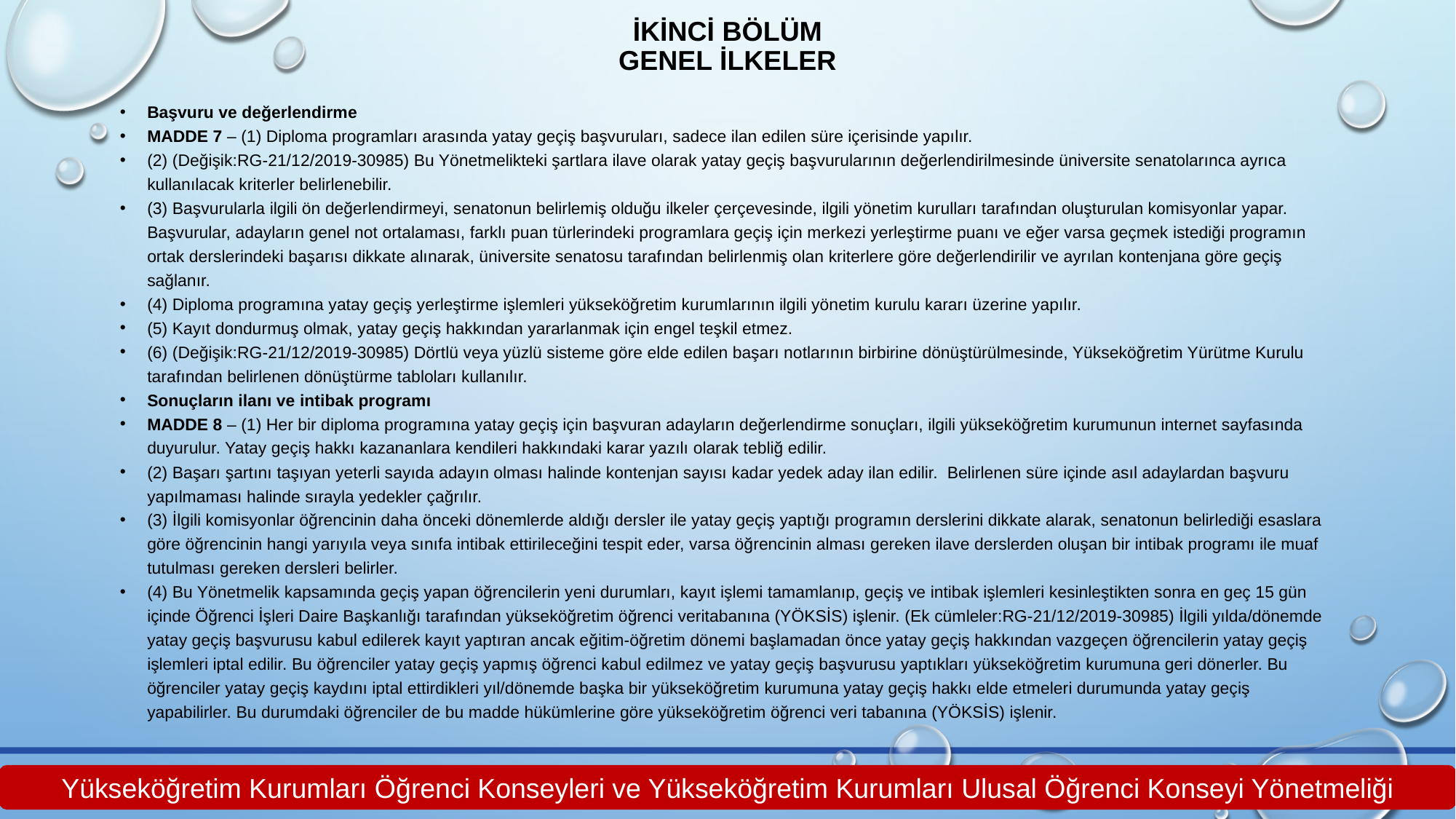

# İKİNCİ BÖLÜM Genel İlkeler
Başvuru ve değerlendirme
MADDE 7 – (1) Diploma programları arasında yatay geçiş başvuruları, sadece ilan edilen süre içerisinde yapılır.
(2) (Değişik:RG-21/12/2019-30985) Bu Yönetmelikteki şartlara ilave olarak yatay geçiş başvurularının değerlendirilmesinde üniversite senatolarınca ayrıca kullanılacak kriterler belirlenebilir.
(3) Başvurularla ilgili ön değerlendirmeyi, senatonun belirlemiş olduğu ilkeler çerçevesinde, ilgili yönetim kurulları tarafından oluşturulan komisyonlar yapar. Başvurular, adayların genel not ortalaması, farklı puan türlerindeki programlara geçiş için merkezi yerleştirme puanı ve eğer varsa geçmek istediği programın ortak derslerindeki başarısı dikkate alınarak, üniversite senatosu tarafından belirlenmiş olan kriterlere göre değerlendirilir ve ayrılan kontenjana göre geçiş sağlanır.
(4) Diploma programına yatay geçiş yerleştirme işlemleri yükseköğretim kurumlarının ilgili yönetim kurulu kararı üzerine yapılır.
(5) Kayıt dondurmuş olmak, yatay geçiş hakkından yararlanmak için engel teşkil etmez.
(6) (Değişik:RG-21/12/2019-30985) Dörtlü veya yüzlü sisteme göre elde edilen başarı notlarının birbirine dönüştürülmesinde, Yükseköğretim Yürütme Kurulu tarafından belirlenen dönüştürme tabloları kullanılır.
Sonuçların ilanı ve intibak programı
MADDE 8 – (1) Her bir diploma programına yatay geçiş için başvuran adayların değerlendirme sonuçları, ilgili yükseköğretim kurumunun internet sayfasında duyurulur. Yatay geçiş hakkı kazananlara kendileri hakkındaki karar yazılı olarak tebliğ edilir.
(2) Başarı şartını taşıyan yeterli sayıda adayın olması halinde kontenjan sayısı kadar yedek aday ilan edilir.  Belirlenen süre içinde asıl adaylardan başvuru yapılmaması halinde sırayla yedekler çağrılır.
(3) İlgili komisyonlar öğrencinin daha önceki dönemlerde aldığı dersler ile yatay geçiş yaptığı programın derslerini dikkate alarak, senatonun belirlediği esaslara göre öğrencinin hangi yarıyıla veya sınıfa intibak ettirileceğini tespit eder, varsa öğrencinin alması gereken ilave derslerden oluşan bir intibak programı ile muaf tutulması gereken dersleri belirler.
(4) Bu Yönetmelik kapsamında geçiş yapan öğrencilerin yeni durumları, kayıt işlemi tamamlanıp, geçiş ve intibak işlemleri kesinleştikten sonra en geç 15 gün içinde Öğrenci İşleri Daire Başkanlığı tarafından yükseköğretim öğrenci veritabanına (YÖKSİS) işlenir. (Ek cümleler:RG-21/12/2019-30985) İlgili yılda/dönemde yatay geçiş başvurusu kabul edilerek kayıt yaptıran ancak eğitim-öğretim dönemi başlamadan önce yatay geçiş hakkından vazgeçen öğrencilerin yatay geçiş işlemleri iptal edilir. Bu öğrenciler yatay geçiş yapmış öğrenci kabul edilmez ve yatay geçiş başvurusu yaptıkları yükseköğretim kurumuna geri dönerler. Bu öğrenciler yatay geçiş kaydını iptal ettirdikleri yıl/dönemde başka bir yükseköğretim kurumuna yatay geçiş hakkı elde etmeleri durumunda yatay geçiş yapabilirler. Bu durumdaki öğrenciler de bu madde hükümlerine göre yükseköğretim öğrenci veri tabanına (YÖKSİS) işlenir.

Yükseköğretim Kurumları Öğrenci Konseyleri ve Yükseköğretim Kurumları Ulusal Öğrenci Konseyi Yönetmeliği